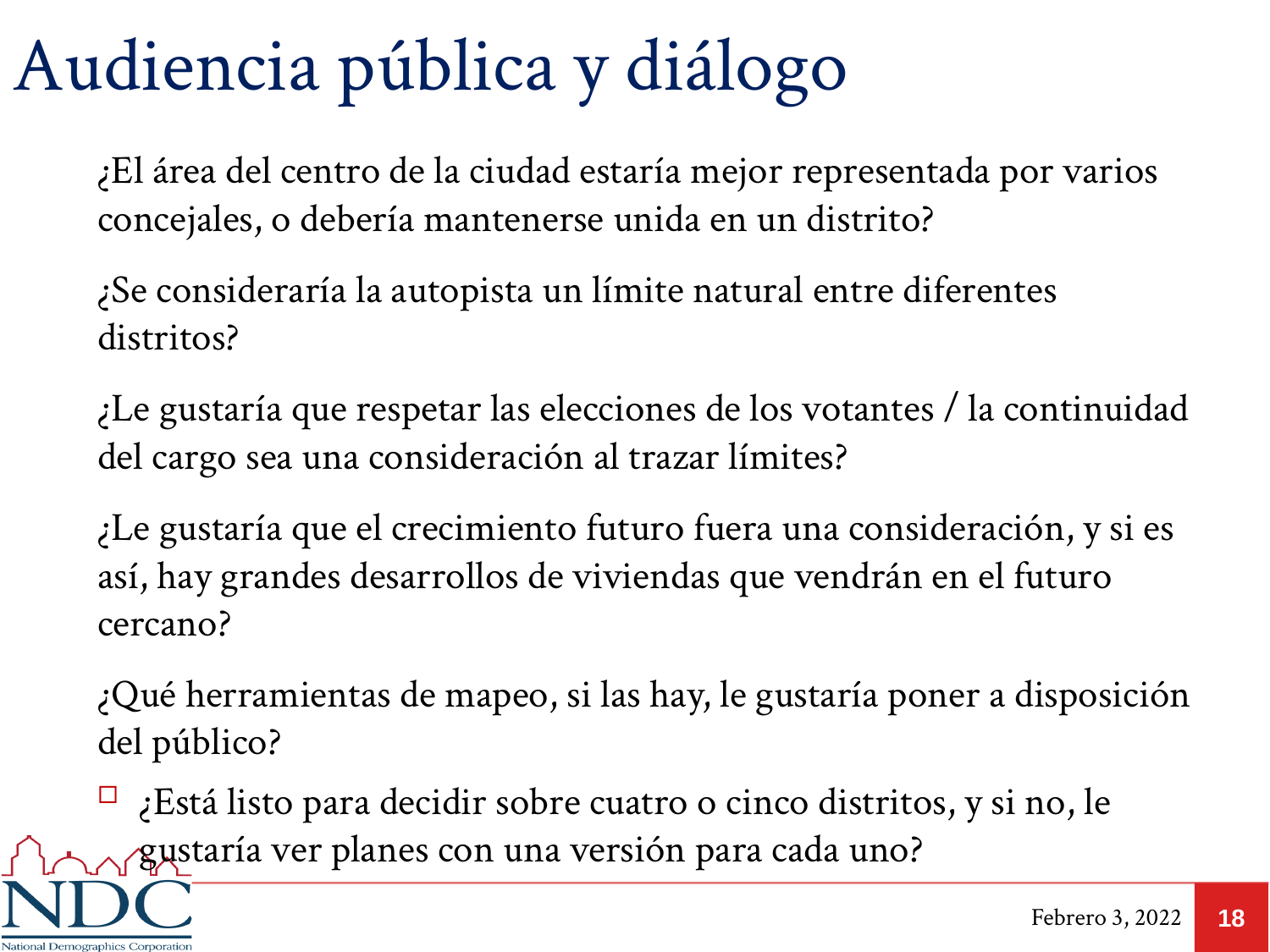

# Audiencia pública y diálogo

¿El área del centro de la ciudad estaría mejor representada por varios concejales, o debería mantenerse unida en un distrito?
¿Se consideraría la autopista un límite natural entre diferentes distritos?
¿Le gustaría que respetar las elecciones de los votantes / la continuidad del cargo sea una consideración al trazar límites?
¿Le gustaría que el crecimiento futuro fuera una consideración, y si es así, hay grandes desarrollos de viviendas que vendrán en el futuro cercano?
¿Qué herramientas de mapeo, si las hay, le gustaría poner a disposición del público?
¿Está listo para decidir sobre cuatro o cinco distritos, y si no, le gustaría ver planes con una versión para cada uno?
Febrero 3, 2022